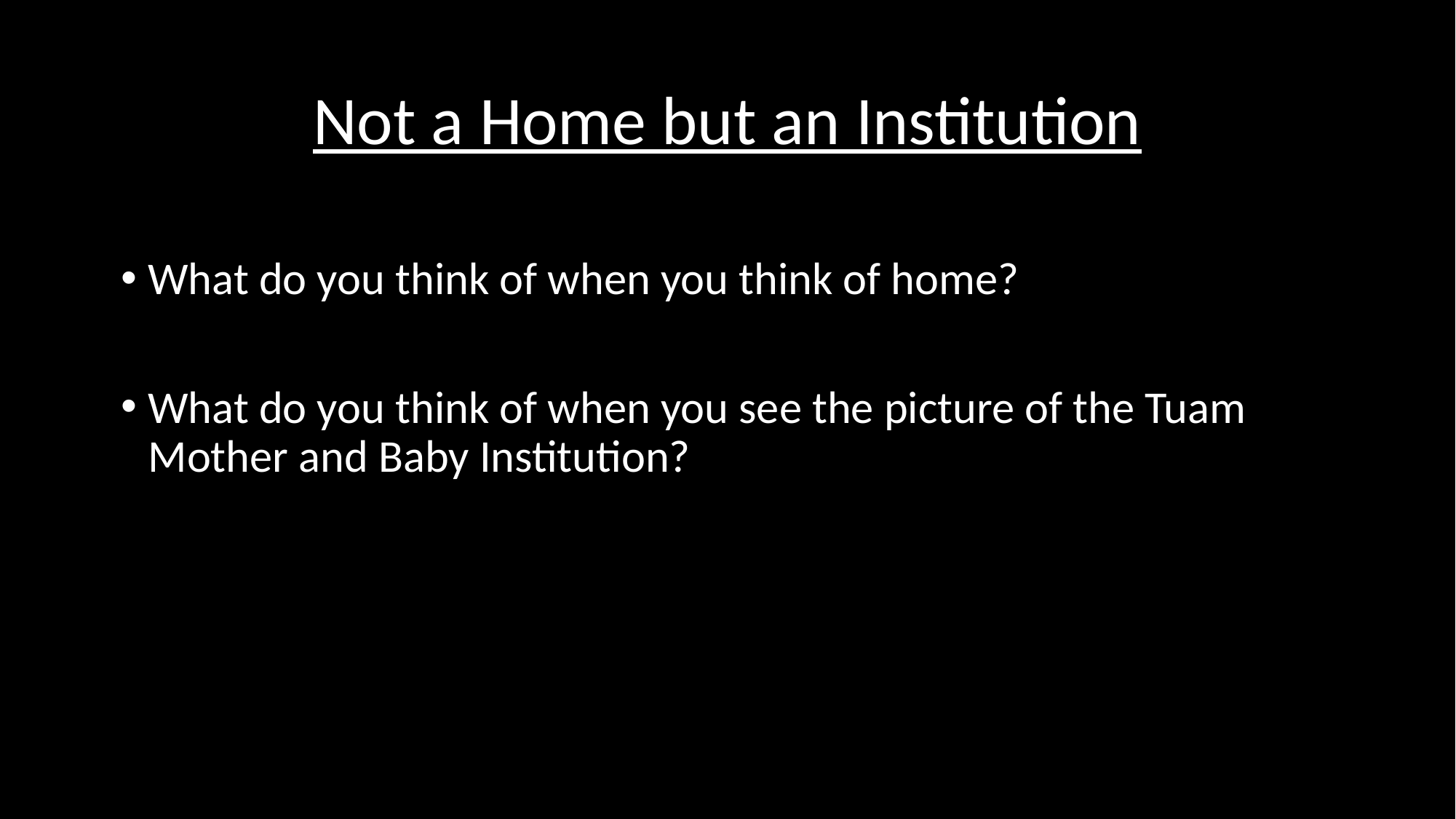

# Not a Home but an Institution
What do you think of when you think of home?

What do you think of when you see the picture of the Tuam Mother and Baby Institution?